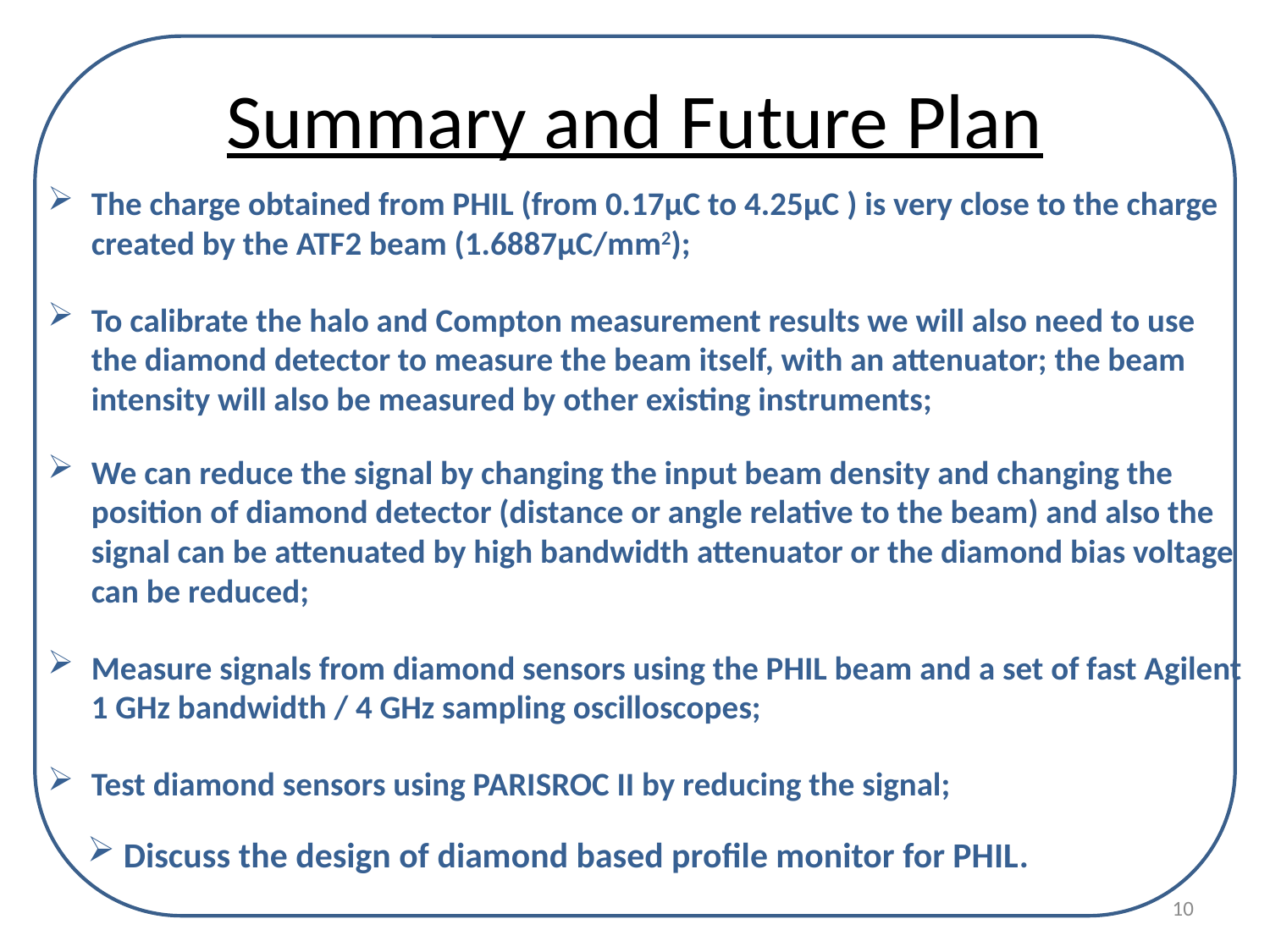

# Summary and Future Plan
The charge obtained from PHIL (from 0.17μC to 4.25μC ) is very close to the charge created by the ATF2 beam (1.6887μC/mm2);

To calibrate the halo and Compton measurement results we will also need to use the diamond detector to measure the beam itself, with an attenuator; the beam intensity will also be measured by other existing instruments;

We can reduce the signal by changing the input beam density and changing the position of diamond detector (distance or angle relative to the beam) and also the signal can be attenuated by high bandwidth attenuator or the diamond bias voltage can be reduced;

Measure signals from diamond sensors using the PHIL beam and a set of fast Agilent 1 GHz bandwidth / 4 GHz sampling oscilloscopes;

Test diamond sensors using PARISROC II by reducing the signal;

 Discuss the design of diamond based profile monitor for PHIL.
10